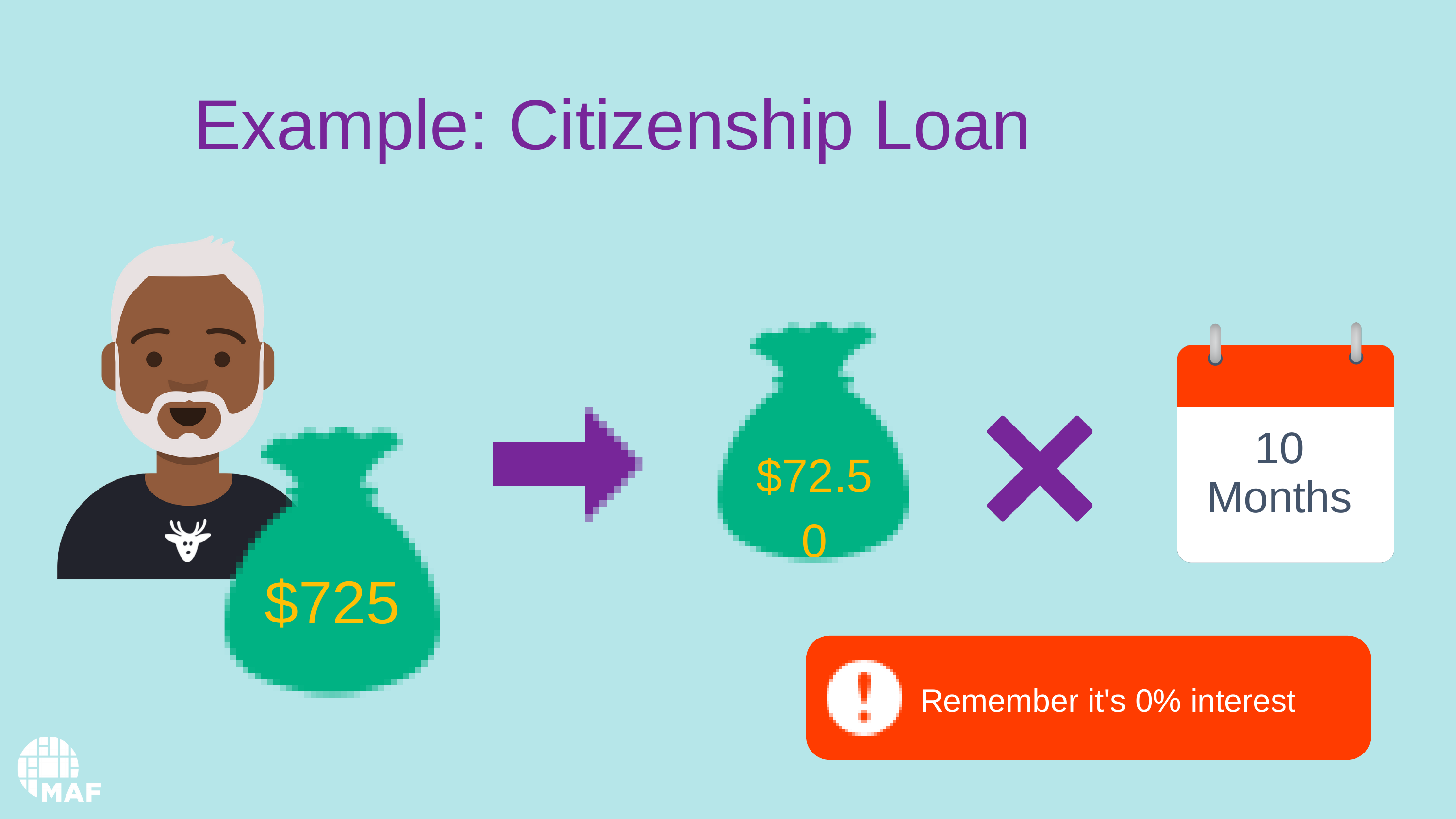

Example: Citizenship Loan

10
Months

$72.50
$725

Remember it's 0% interest